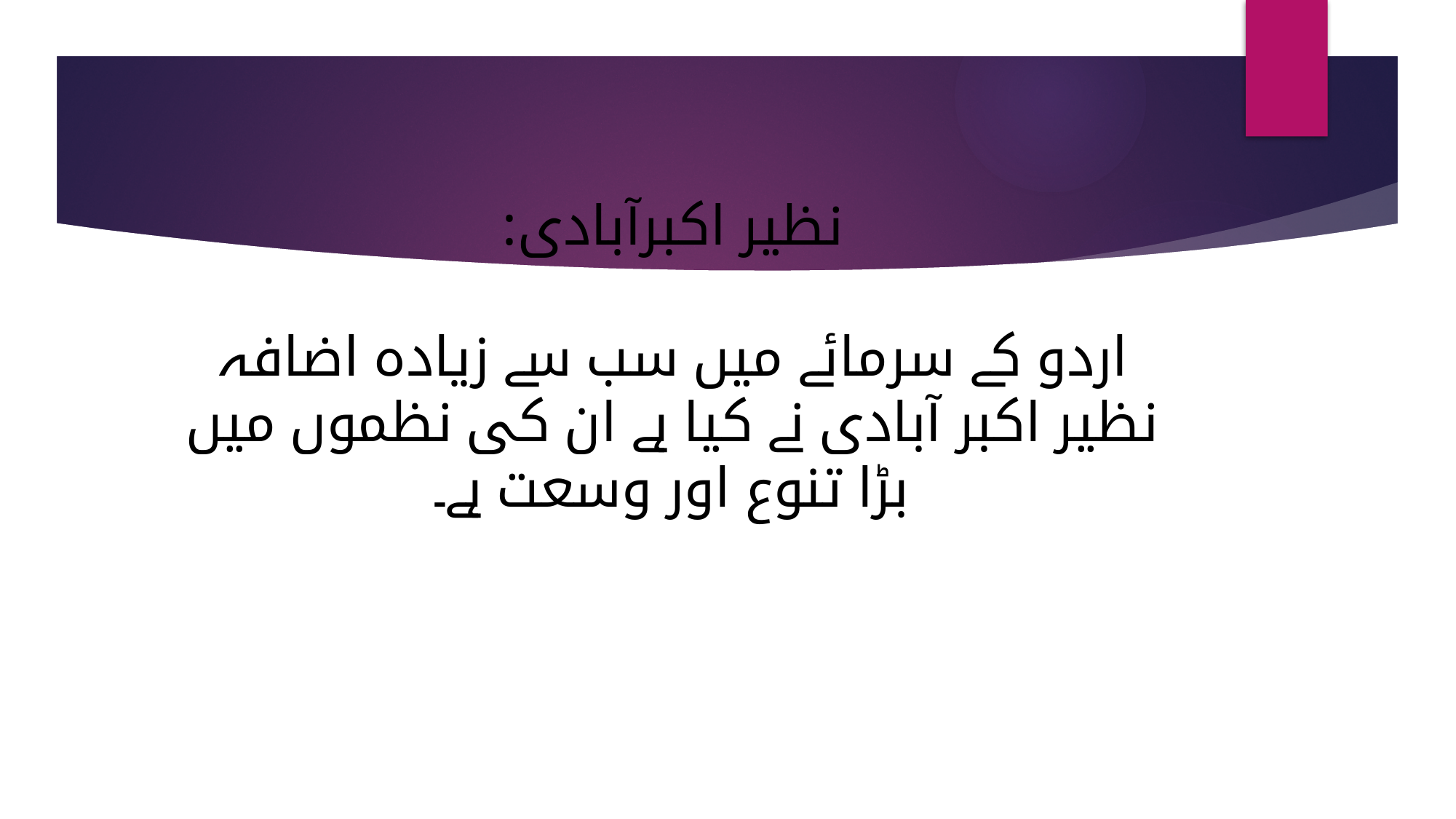

# نظیر اکبرآبادی: اردو کے سرمائے میں سب سے زیادہ اضافہ نظیر اکبر آبادی نے کیا ہے ان کی نظموں میں بڑا تنوع اور وسعت ہے۔